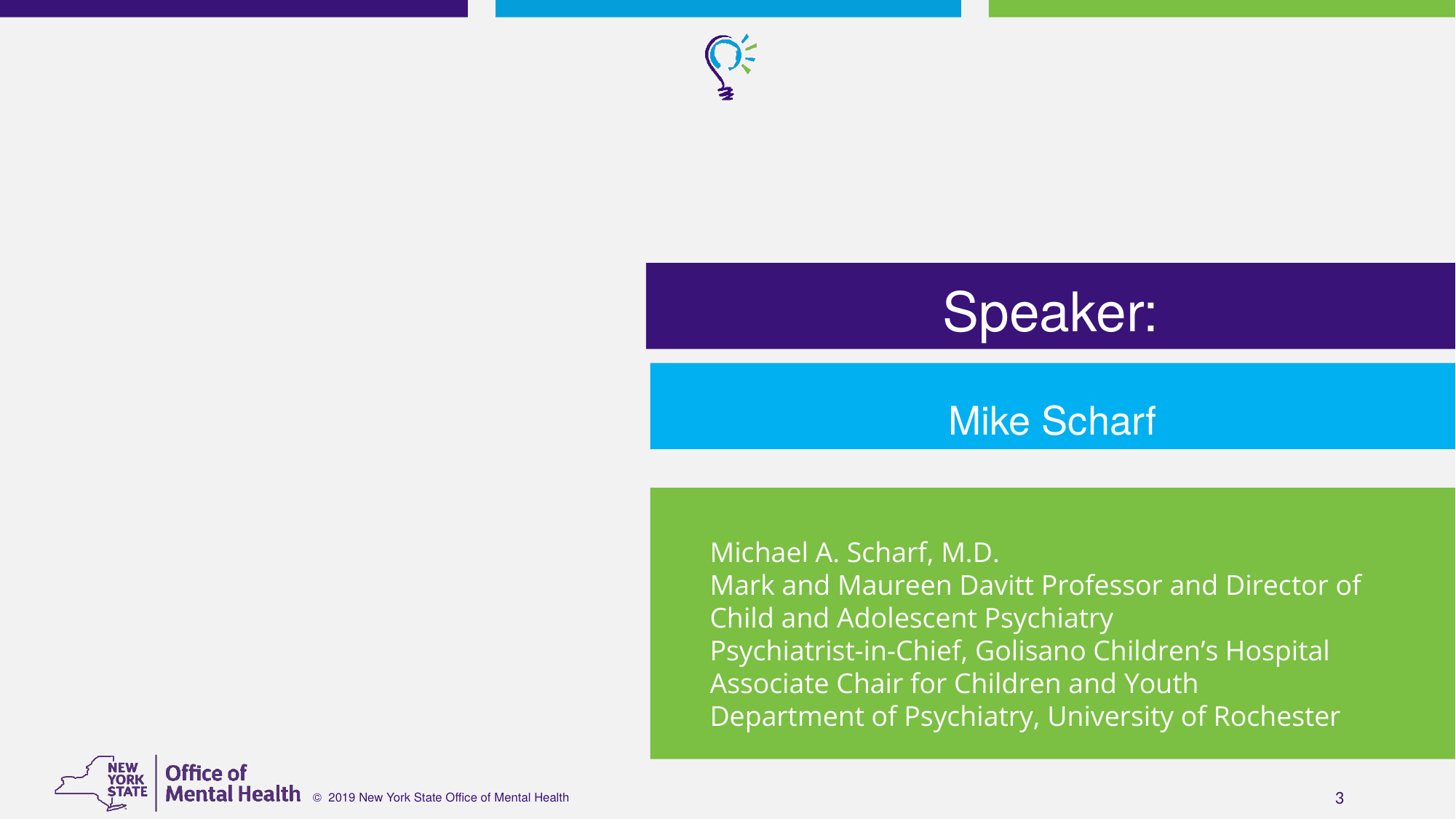

# Speaker:

Mike Scharf

Michael A. Scharf, M.D.
Mark and Maureen Davitt Professor and Director of Child and Adolescent Psychiatry
Psychiatrist-in-Chief, Golisano Children’s Hospital
Associate Chair for Children and Youth
Department of Psychiatry, University of Rochester